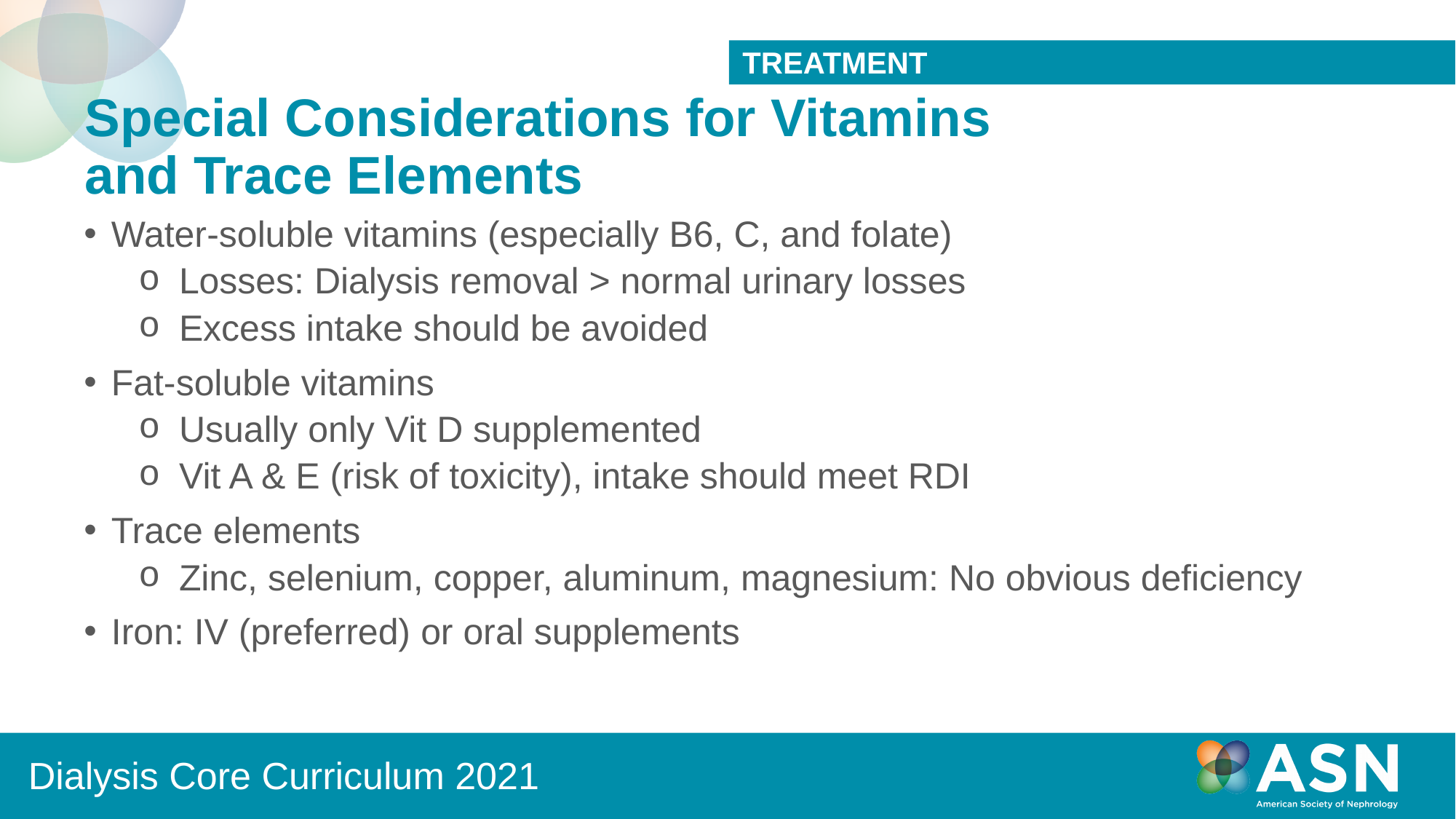

Treatment
# Special Considerations for Vitamins and Trace Elements
Water-soluble vitamins (especially B6, C, and folate)
Losses: Dialysis removal > normal urinary losses
Excess intake should be avoided
Fat-soluble vitamins
Usually only Vit D supplemented
Vit A & E (risk of toxicity), intake should meet RDI
Trace elements
Zinc, selenium, copper, aluminum, magnesium: No obvious deficiency
Iron: IV (preferred) or oral supplements
Dialysis Core Curriculum 2021